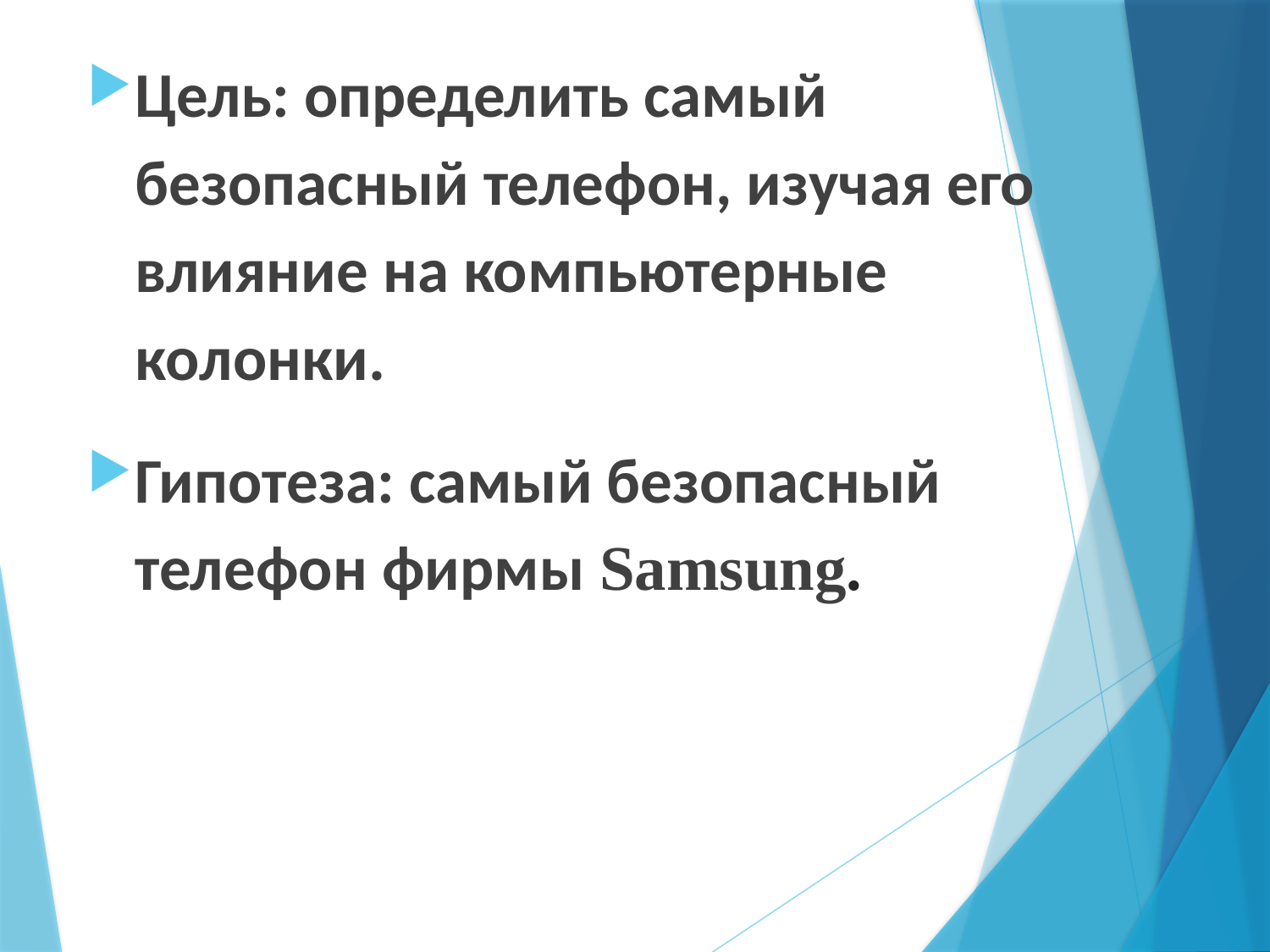

Цель: определить самый безопасный телефон, изучая его влияние на компьютерные колонки.
Гипотеза: самый безопасный телефон фирмы Samsung.